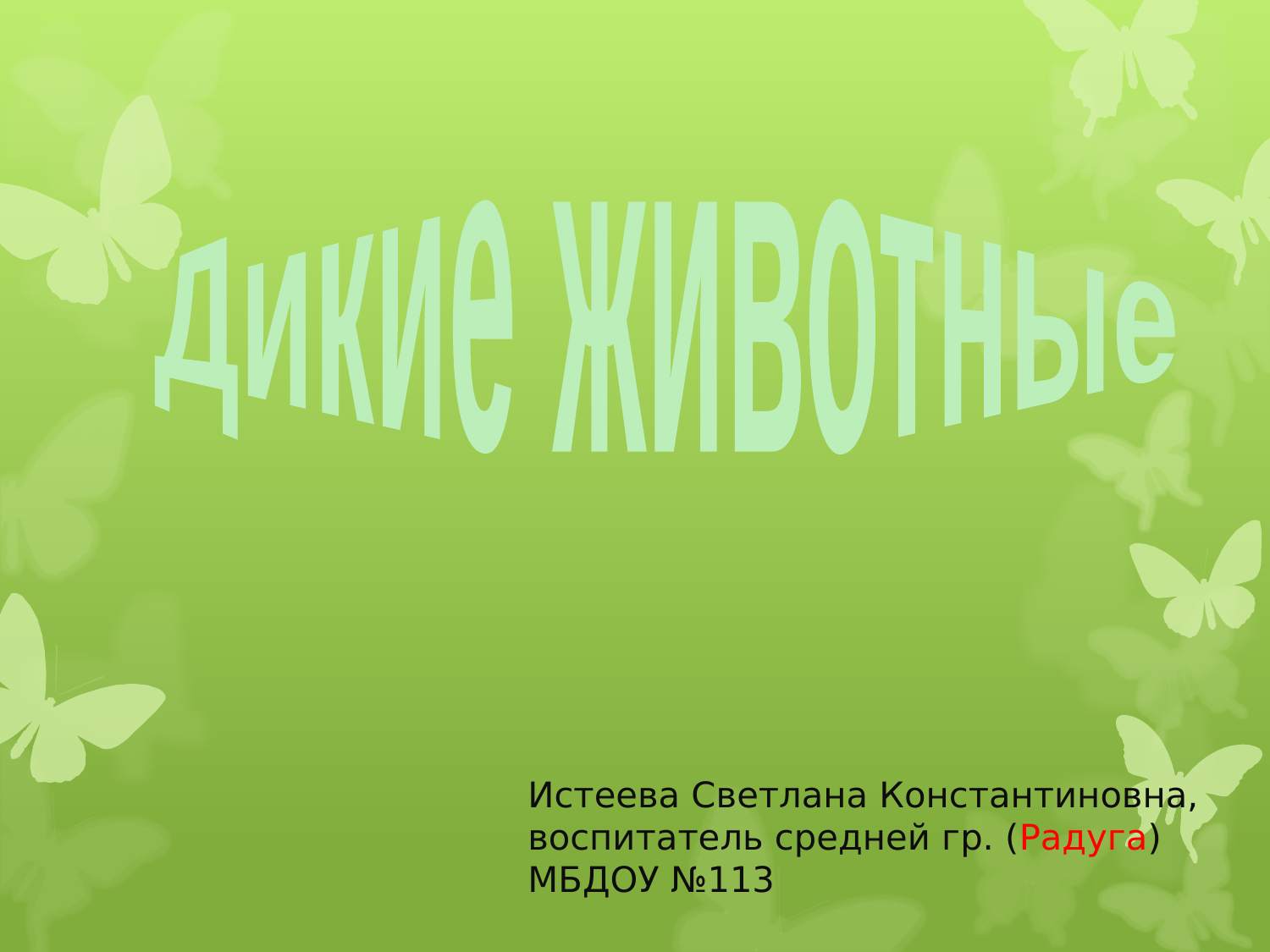

Дикие животные
Истеева Светлана Константиновна, воспитатель средней гр. (Радуга) МБДОУ №113